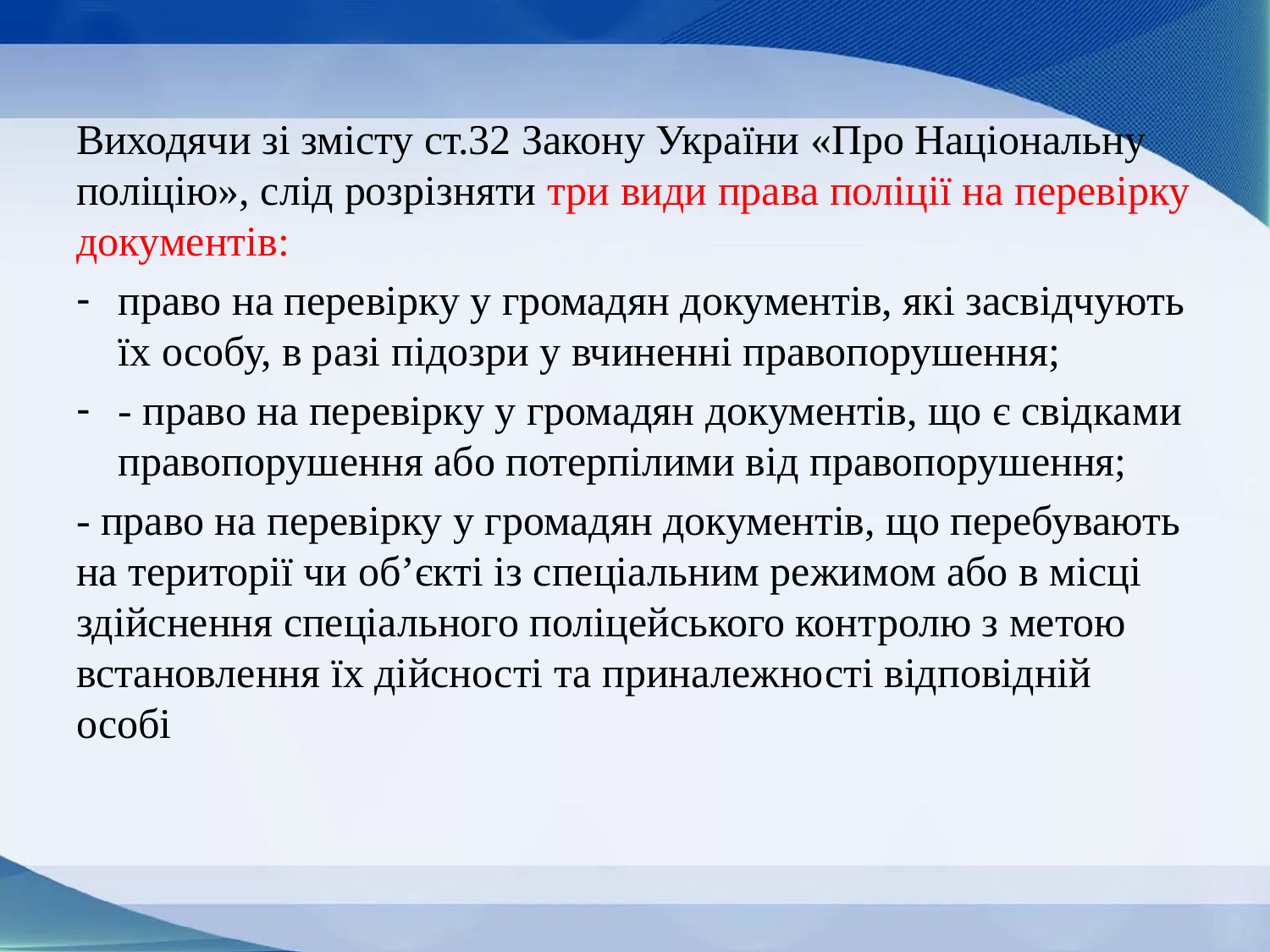

Виходячи зі змісту ст.32 Закону України «Про Національну поліцію», слід розрізняти три види права поліції на перевірку документів:
право на перевірку у громадян документів, які засвідчують їх особу, в разі підозри у вчиненні правопорушення;
- право на перевірку у громадян документів, що є свідками правопорушення або потерпілими від правопорушення;
- право на перевірку у громадян документів, що перебувають на території чи об’єкті із спеціальним режимом або в місці здійснення спеціального поліцейського контролю з метою встановлення їх дійсності та приналежності відповідній особі